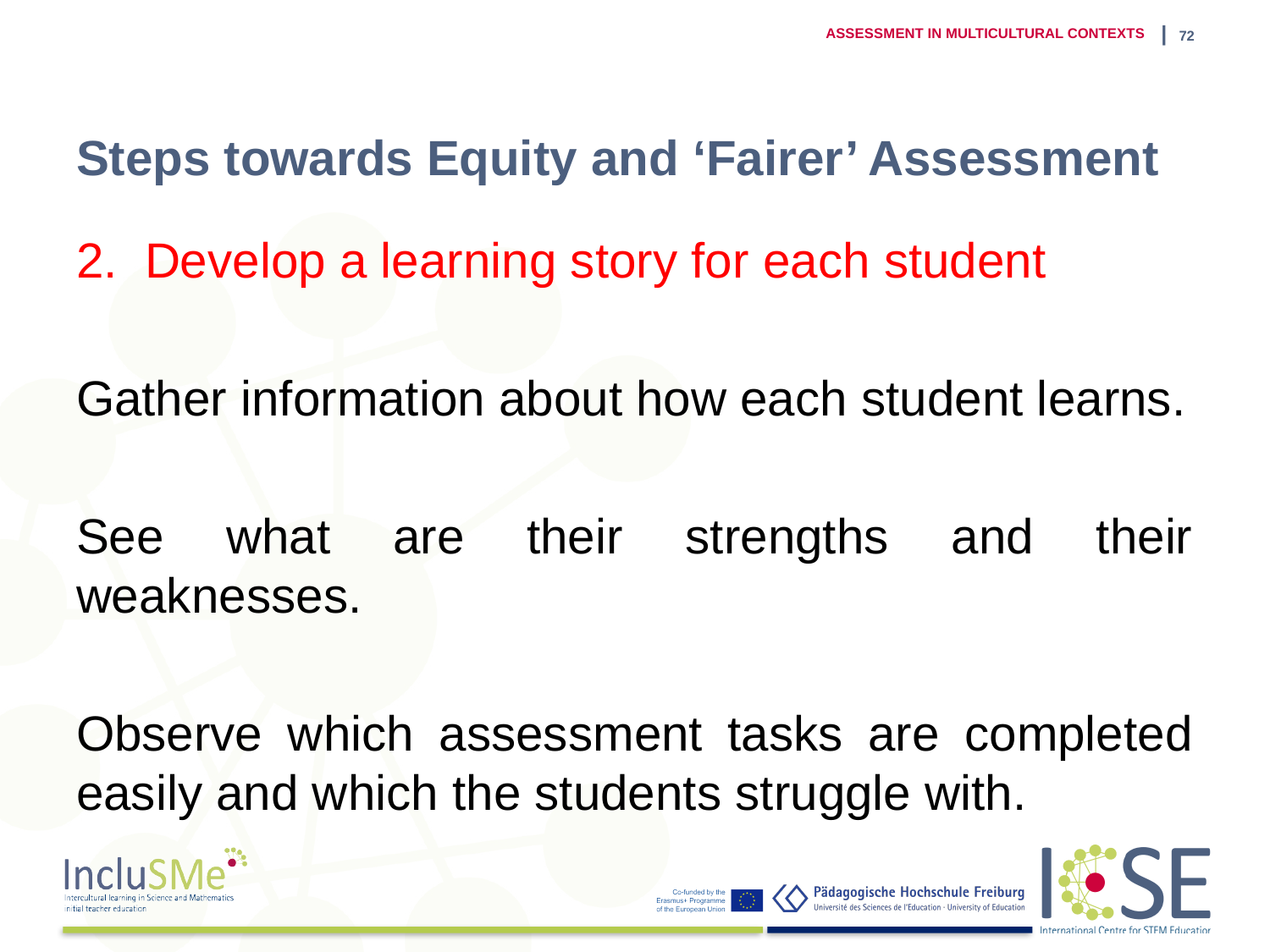

|  72
ASSESSMENT IN MULTICULTURAL CONTEXTS
# Steps towards Equity and ‘Fairer’ Assessment
2.  Develop a learning story for each student

Gather information about how each student learns.

See what are their strengths and their weaknesses.

Observe which assessment tasks are completed easily and which the students struggle with.